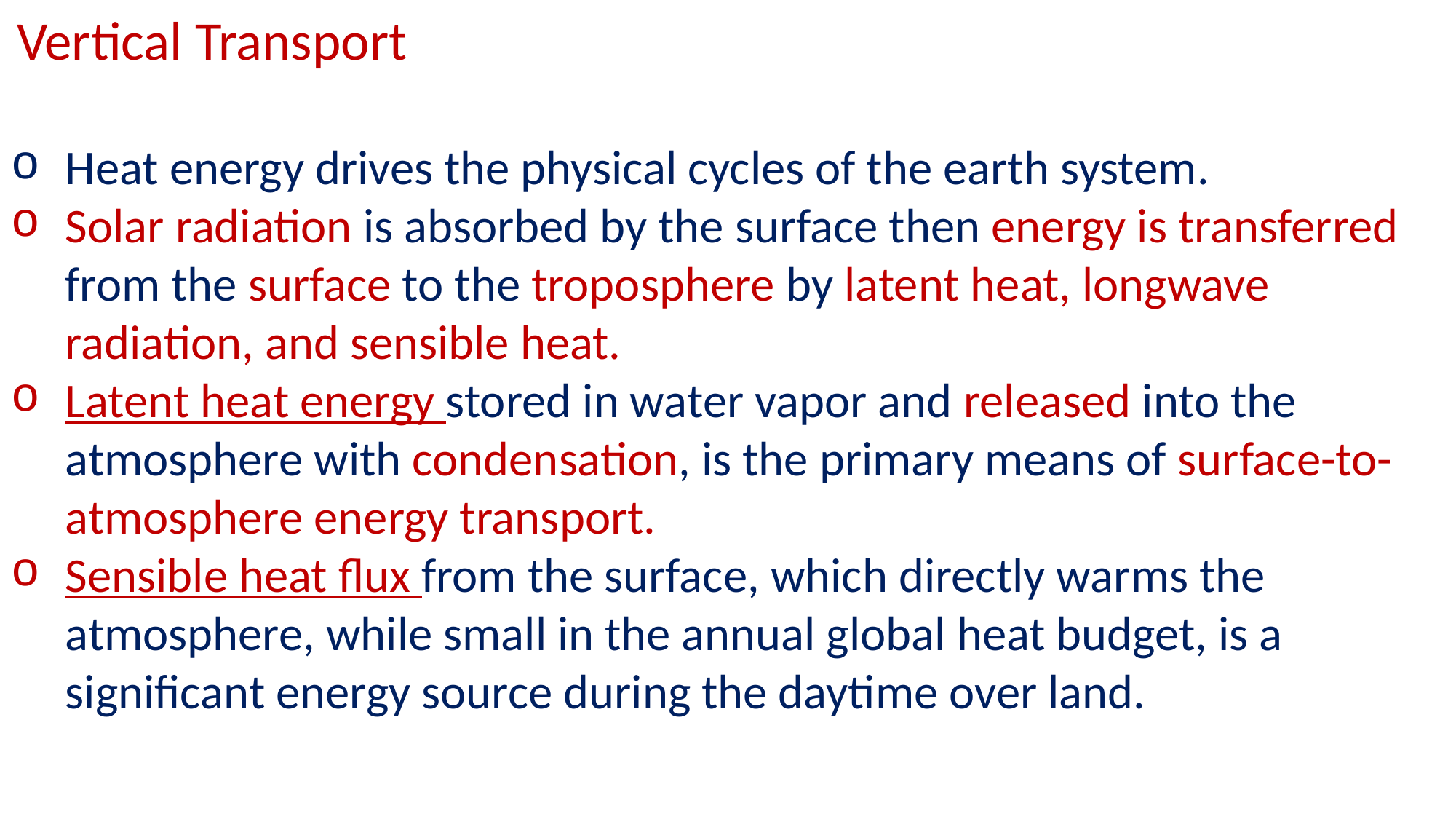

Vertical Transport

Heat energy drives the physical cycles of the earth system.
Solar radiation is absorbed by the surface then energy is transferred from the surface to the troposphere by latent heat, longwave radiation, and sensible heat.
Latent heat energy stored in water vapor and released into the atmosphere with condensation, is the primary means of surface-to-atmosphere energy transport.
Sensible heat flux from the surface, which directly warms the atmosphere, while small in the annual global heat budget, is a significant energy source during the daytime over land.